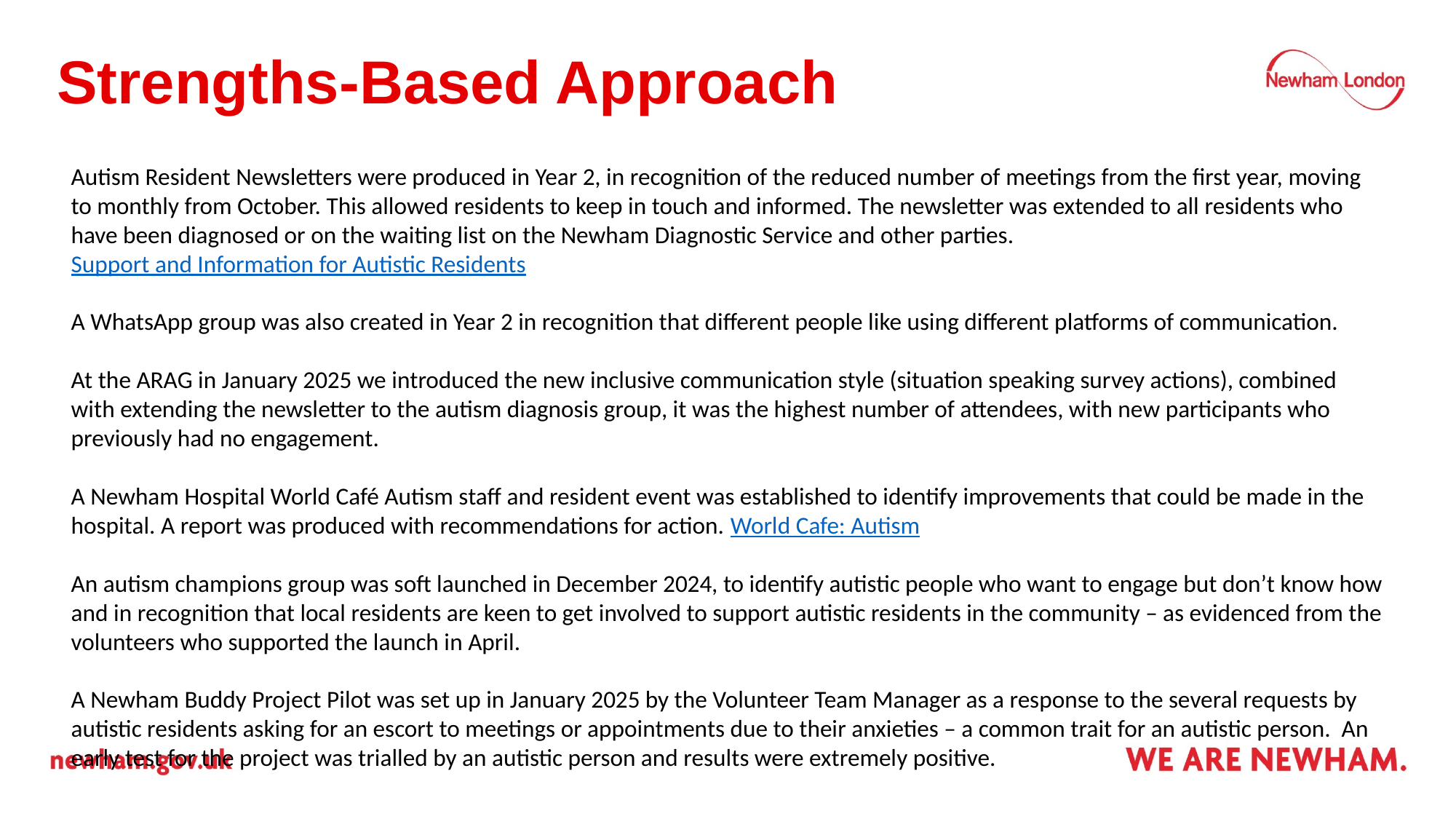

# Strengths-Based Approach

Autism Resident Newsletters were produced in Year 2, in recognition of the reduced number of meetings from the first year, moving to monthly from October. This allowed residents to keep in touch and informed. The newsletter was extended to all residents who have been diagnosed or on the waiting list on the Newham Diagnostic Service and other parties. Support and Information for Autistic Residents

A WhatsApp group was also created in Year 2 in recognition that different people like using different platforms of communication.

At the ARAG in January 2025 we introduced the new inclusive communication style (situation speaking survey actions), combined with extending the newsletter to the autism diagnosis group, it was the highest number of attendees, with new participants who previously had no engagement.

A Newham Hospital World Café Autism staff and resident event was established to identify improvements that could be made in the hospital. A report was produced with recommendations for action. World Cafe: Autism

An autism champions group was soft launched in December 2024, to identify autistic people who want to engage but don’t know how and in recognition that local residents are keen to get involved to support autistic residents in the community – as evidenced from the volunteers who supported the launch in April.

A Newham Buddy Project Pilot was set up in January 2025 by the Volunteer Team Manager as a response to the several requests by autistic residents asking for an escort to meetings or appointments due to their anxieties – a common trait for an autistic person.  An early test for the project was trialled by an autistic person and results were extremely positive.